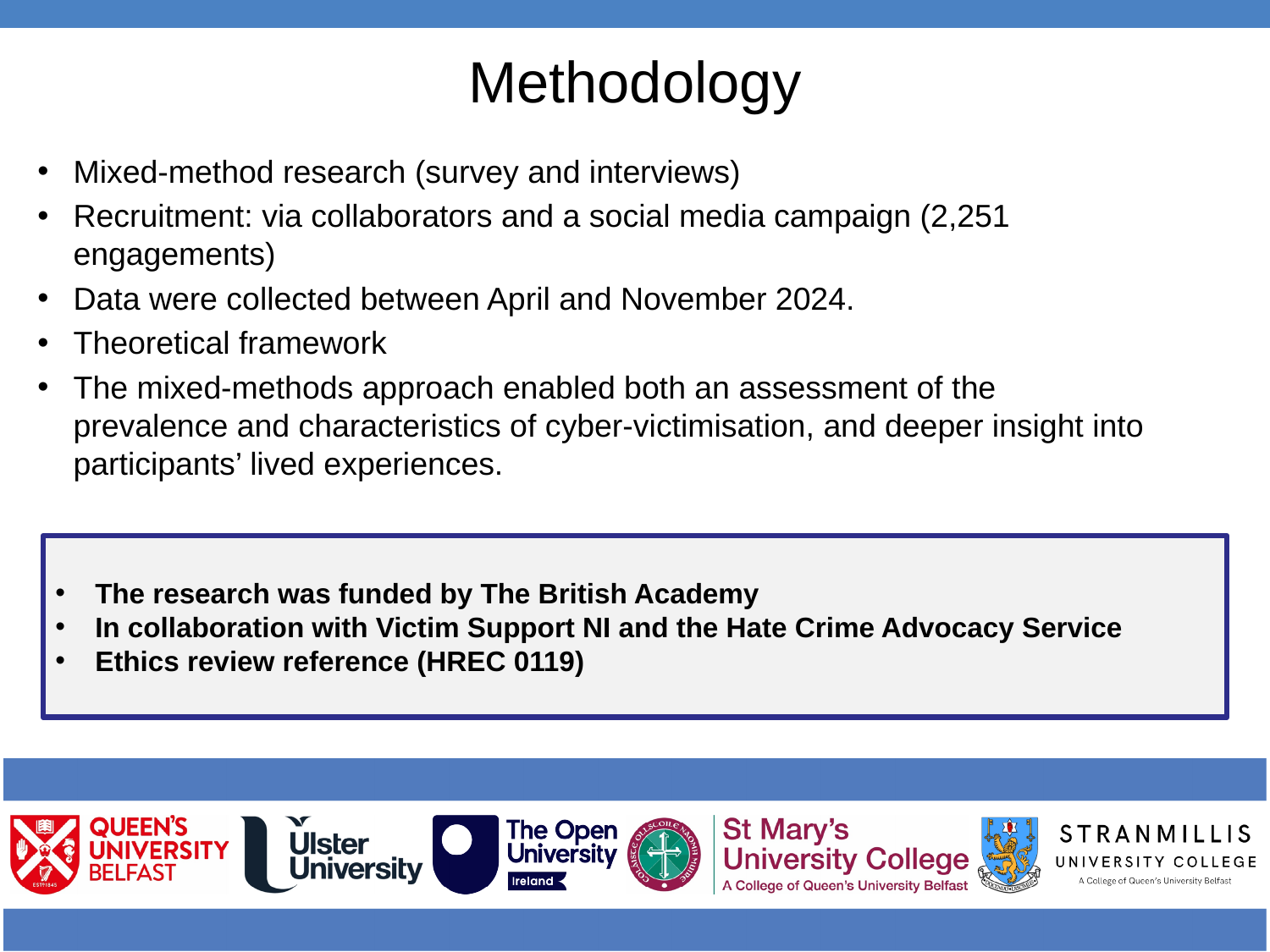

# Methodology

Mixed-method research (survey and interviews)
Recruitment: via collaborators and a social media campaign (2,251 engagements)
Data were collected between April and November 2024.
Theoretical framework
The mixed-methods approach enabled both an assessment of the prevalence and characteristics of cyber-victimisation, and deeper insight into participants’ lived experiences.

The research was funded by The British Academy
In collaboration with Victim Support NI and the Hate Crime Advocacy Service
Ethics review reference (HREC 0119)